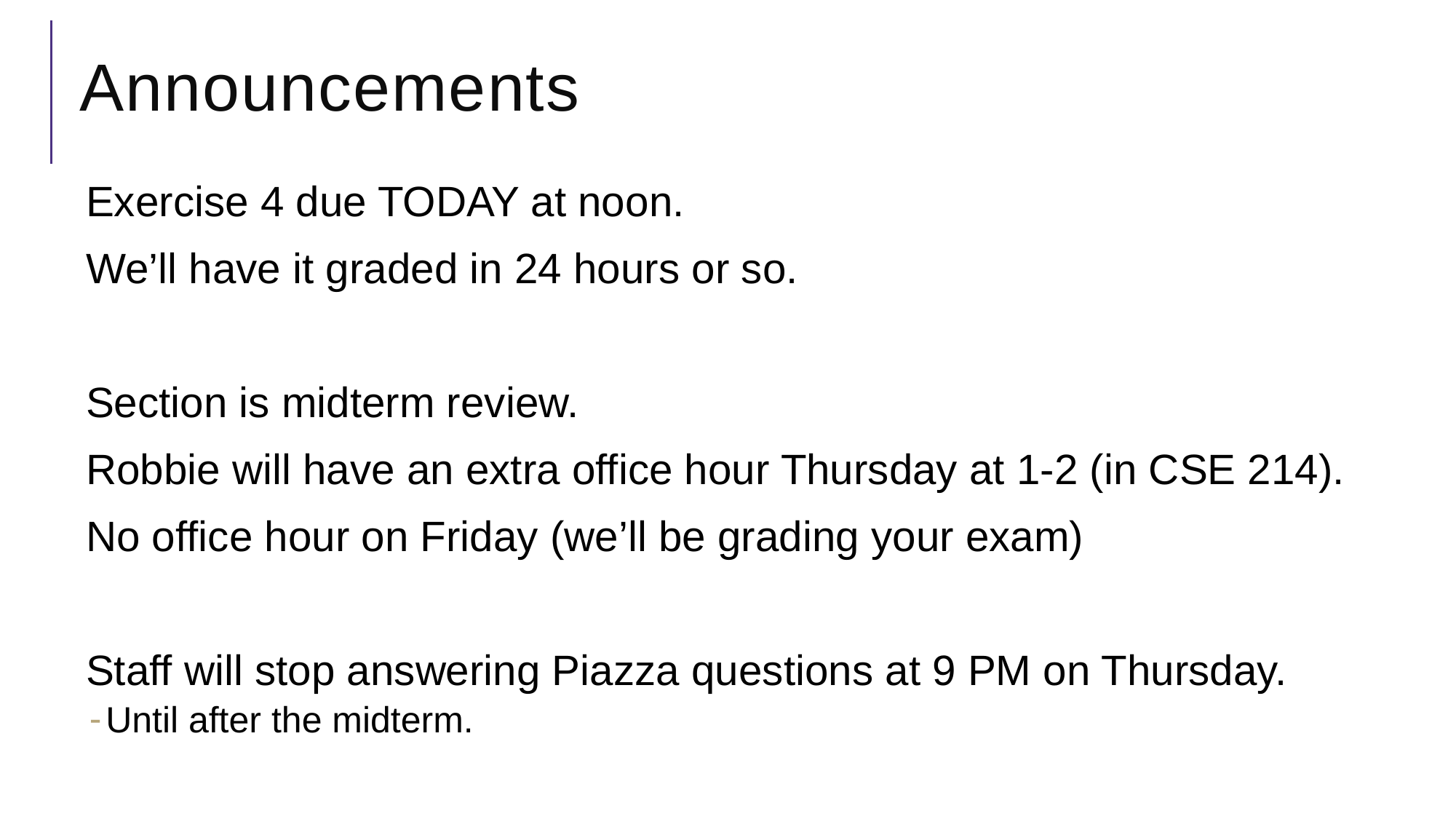

# Announcements
Exercise 4 due TODAY at noon.
We’ll have it graded in 24 hours or so.

Section is midterm review.
Robbie will have an extra office hour Thursday at 1-2 (in CSE 214).
No office hour on Friday (we’ll be grading your exam)

Staff will stop answering Piazza questions at 9 PM on Thursday.
Until after the midterm.